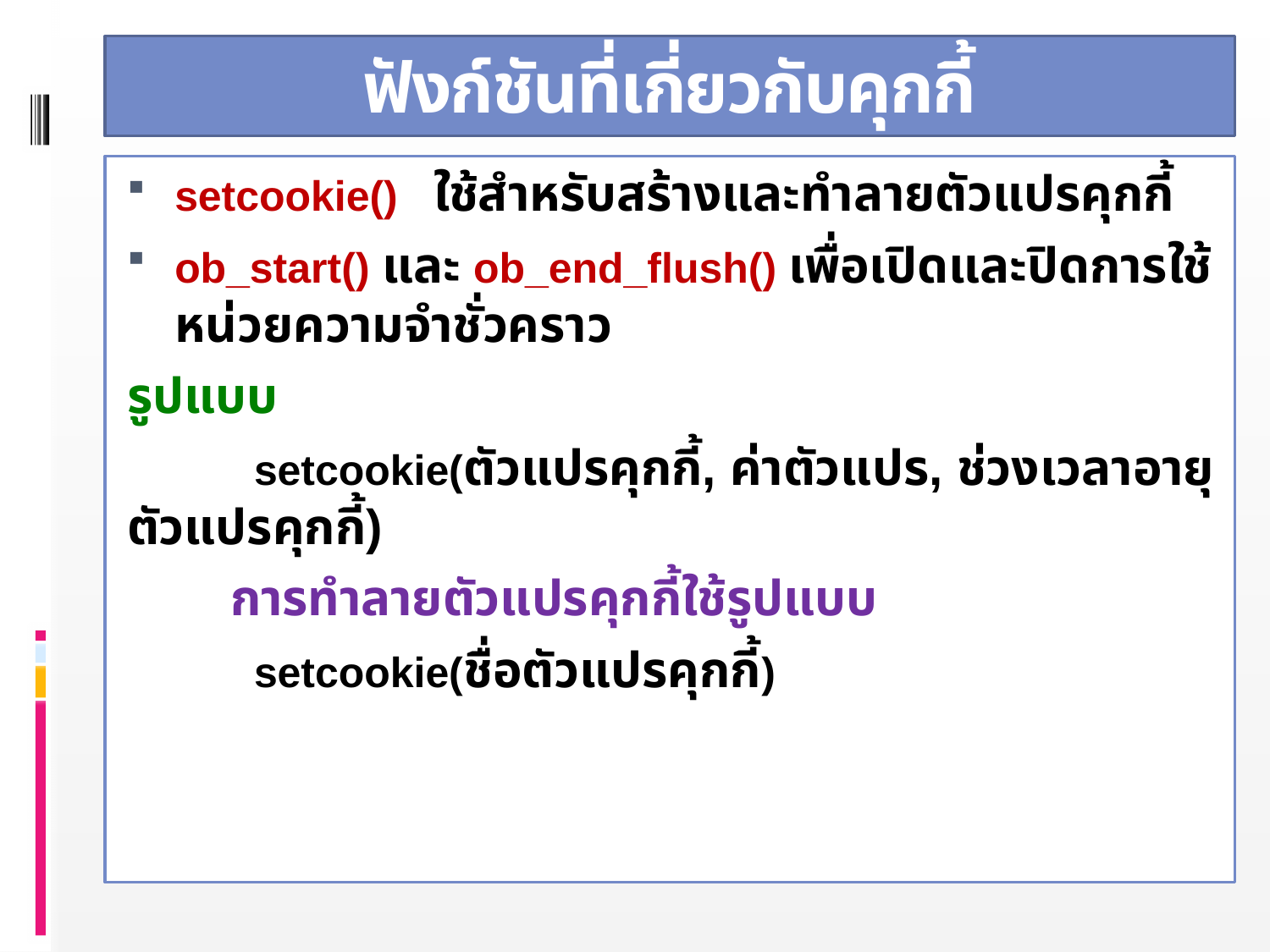

# ฟังก์ชันที่เกี่ยวกับคุกกี้
setcookie()   ใช้สำหรับสร้างและทำลายตัวแปรคุกกี้
ob_start() และ ob_end_flush() เพื่อเปิดและปิดการใช้หน่วยความจำชั่วคราว
รูปแบบ
	setcookie(ตัวแปรคุกกี้, ค่าตัวแปร, ช่วงเวลาอายุตัวแปรคุกกี้)
        การทำลายตัวแปรคุกกี้ใช้รูปแบบ
	setcookie(ชื่อตัวแปรคุกกี้)